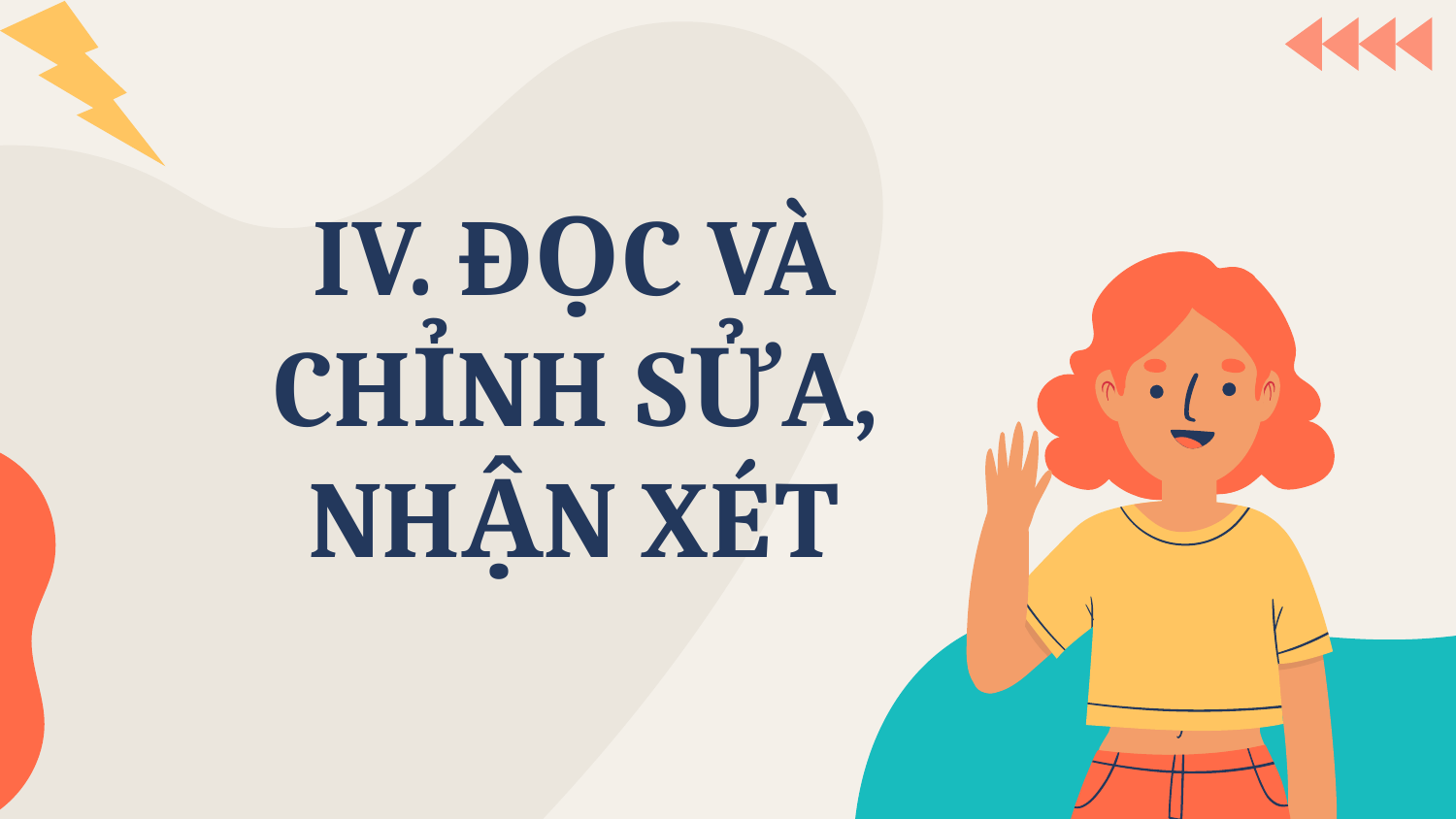

# IV. ĐỌC VÀ CHỈNH SỬA, NHẬN XÉT